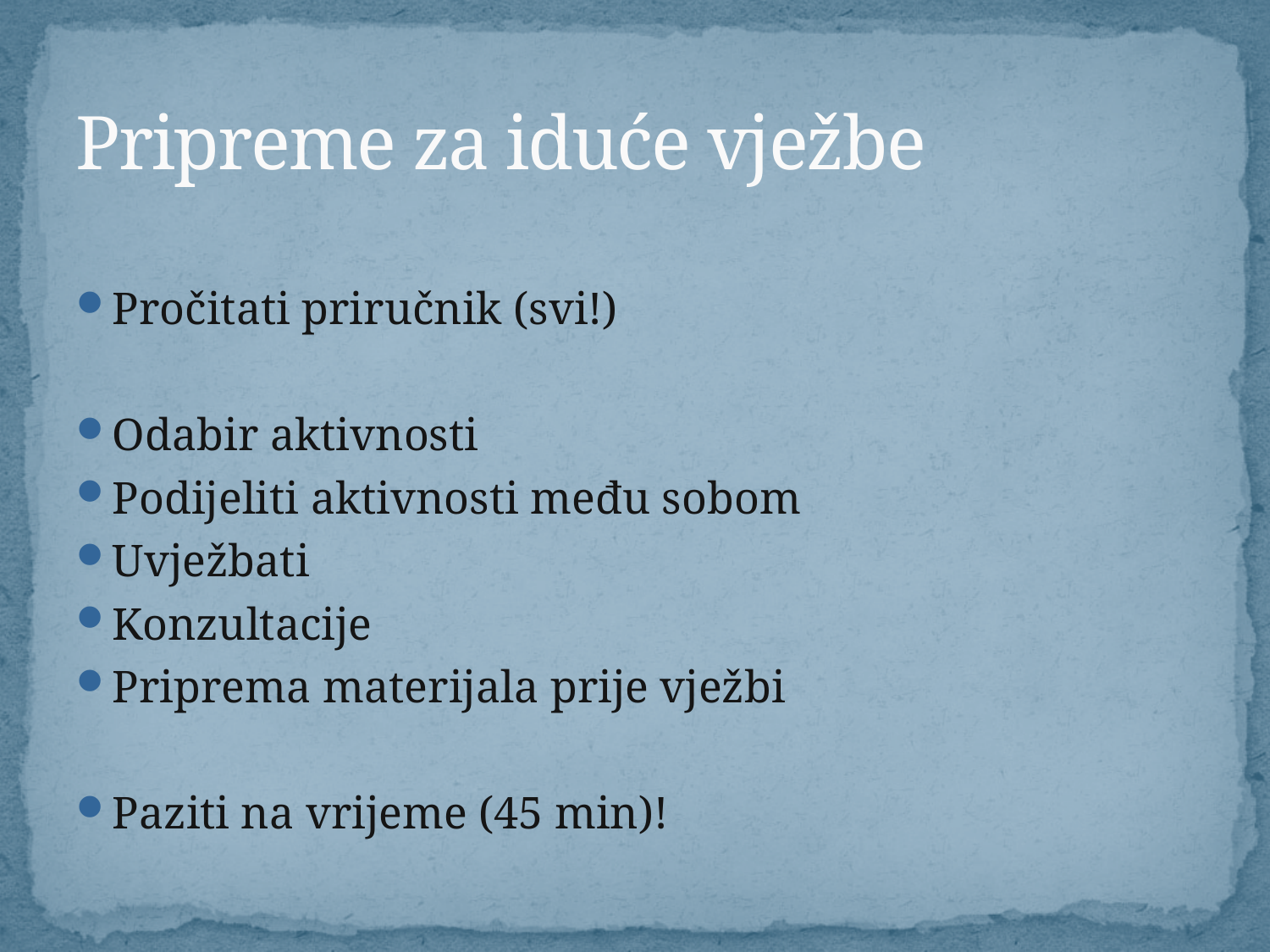

# Pripreme za iduće vježbe

Pročitati priručnik (svi!)

Odabir aktivnosti
Podijeliti aktivnosti među sobom
Uvježbati
Konzultacije
Priprema materijala prije vježbi

Paziti na vrijeme (45 min)!